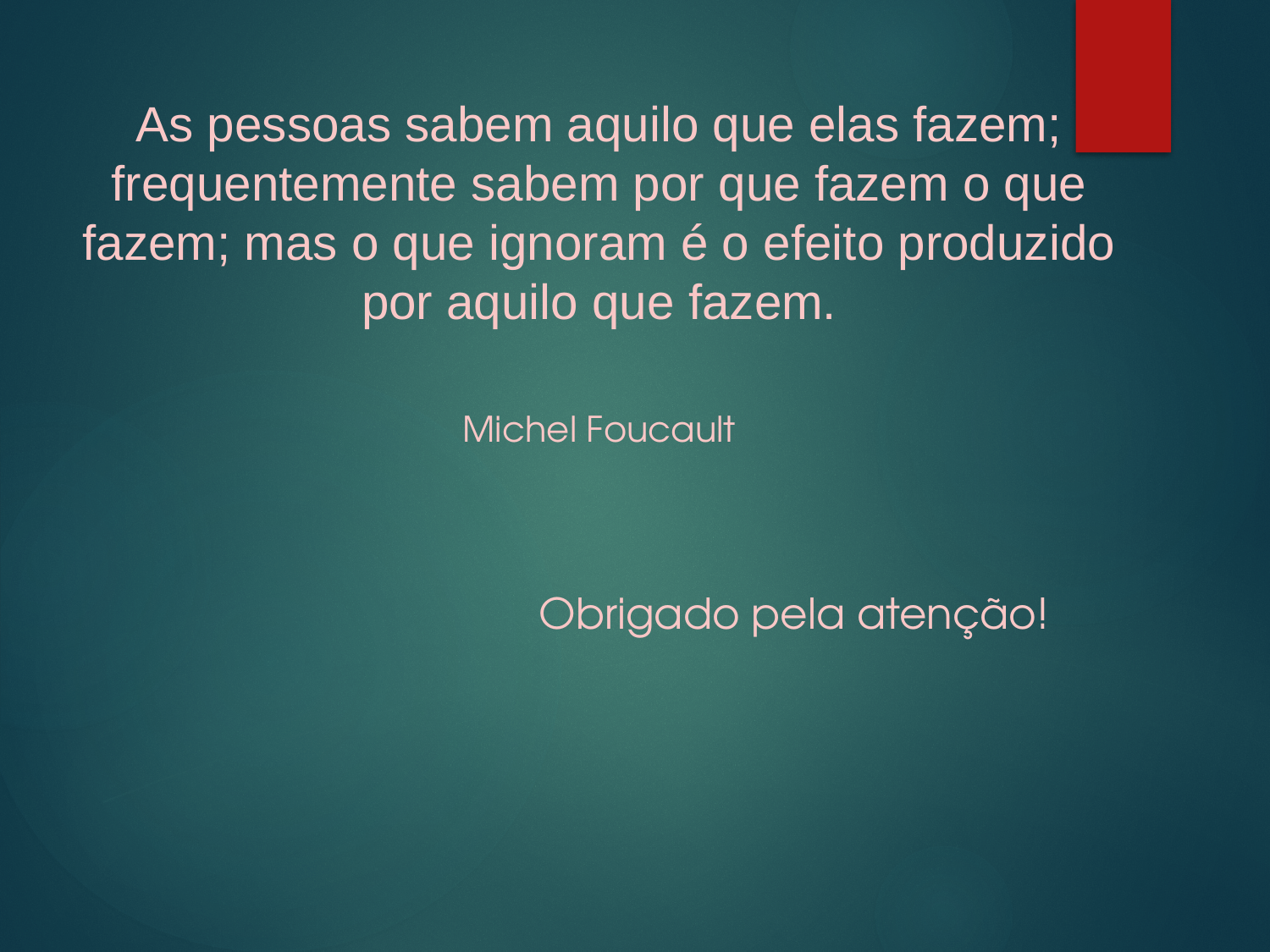

As pessoas sabem aquilo que elas fazem; frequentemente sabem por que fazem o que fazem; mas o que ignoram é o efeito produzido por aquilo que fazem.

Michel Foucault

                                        Obrigado pela atenção!